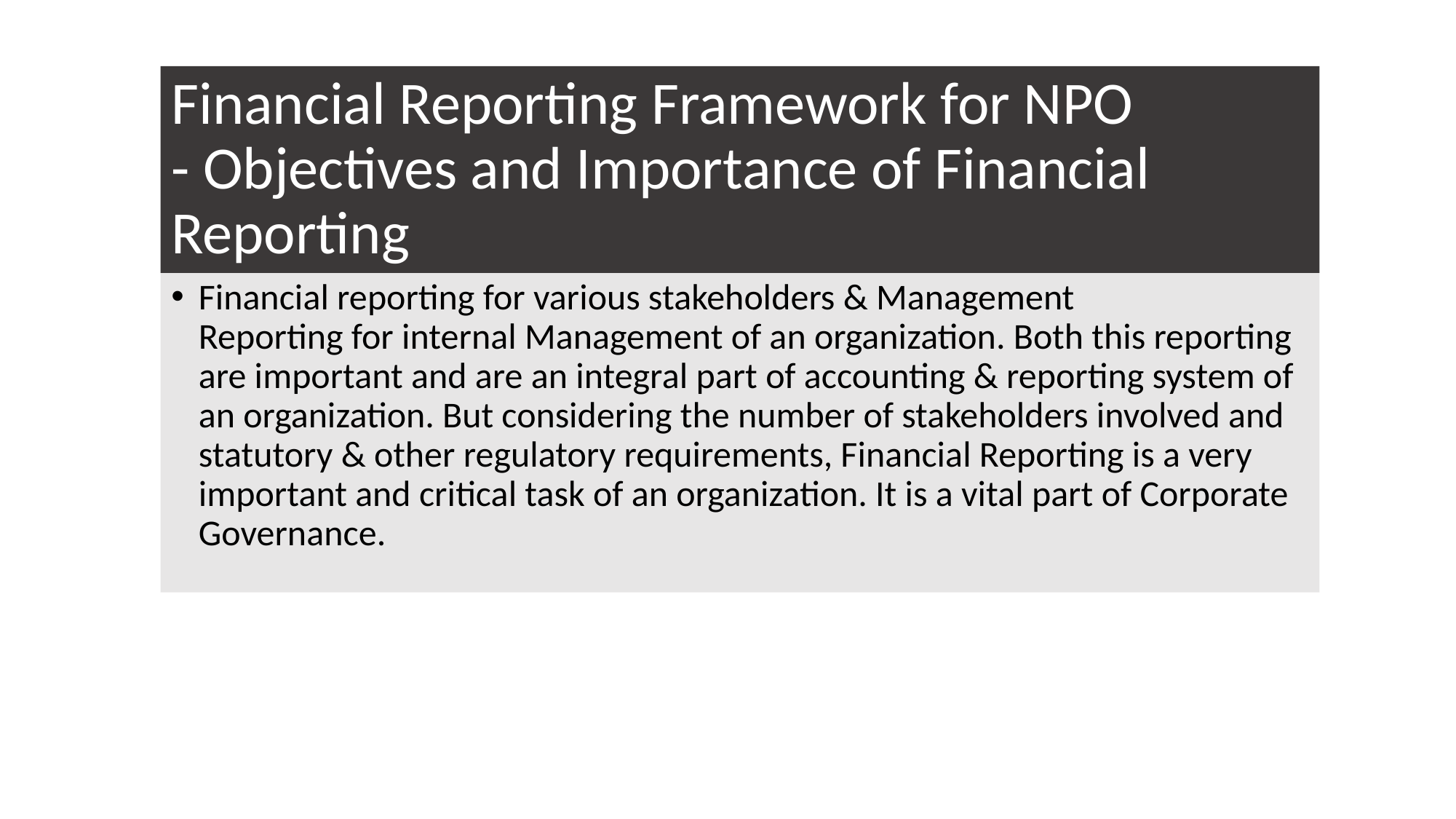

# Financial Reporting Framework for NPO - Objectives and Importance of Financial Reporting
Financial reporting for various stakeholders & Management Reporting for internal Management of an organization. Both this reporting are important and are an integral part of accounting & reporting system of an organization. But considering the number of stakeholders involved and statutory & other regulatory requirements, Financial Reporting is a very important and critical task of an organization. It is a vital part of Corporate Governance.